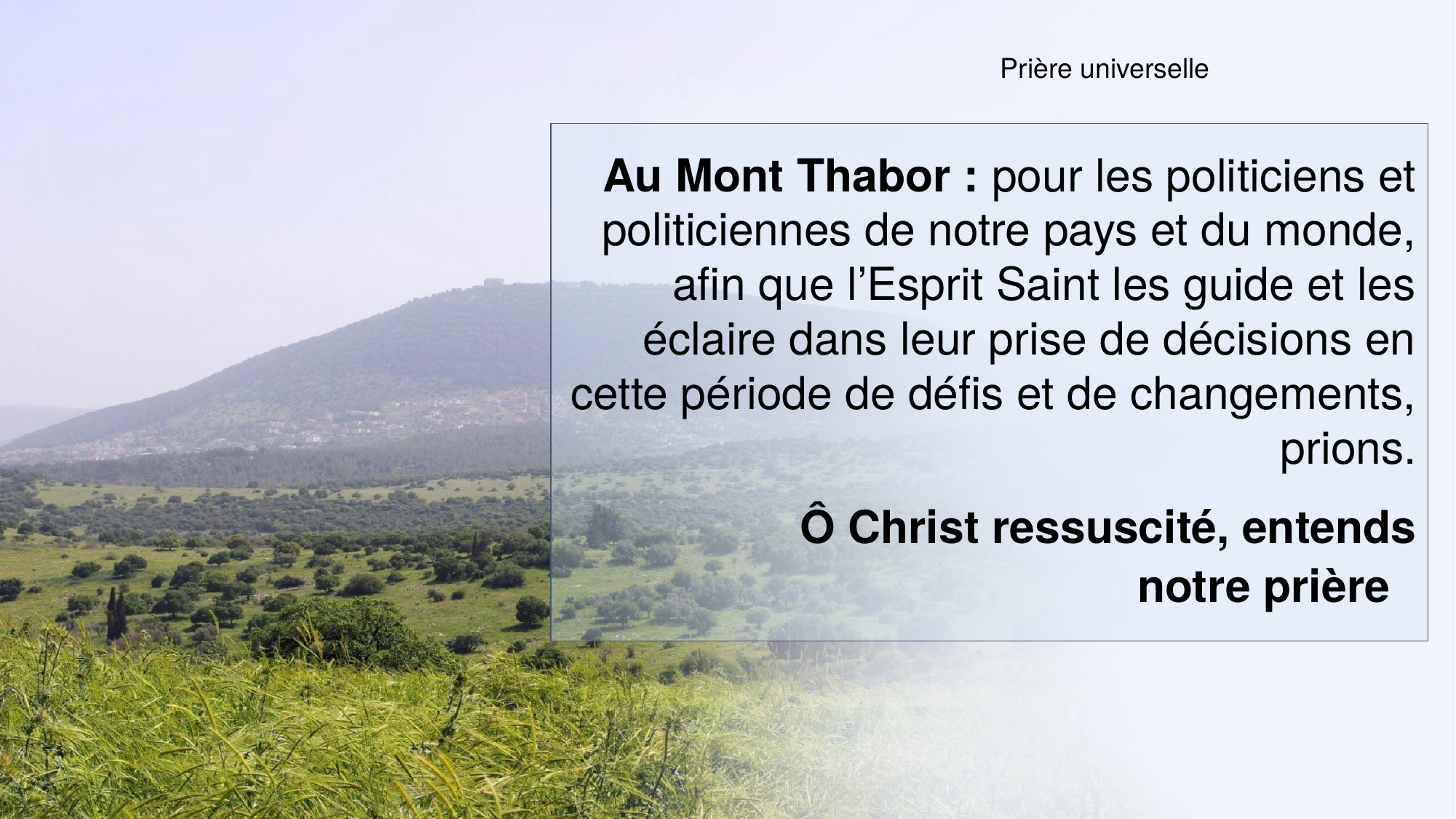

Prière universelle

Au Mont Thabor : pour les politiciens et politiciennes de notre pays et du monde, afin que l’Esprit Saint les guide et les éclaire dans leur prise de décisions en cette période de défis et de changements, prions.

Ô Christ ressuscité, entends notre prière